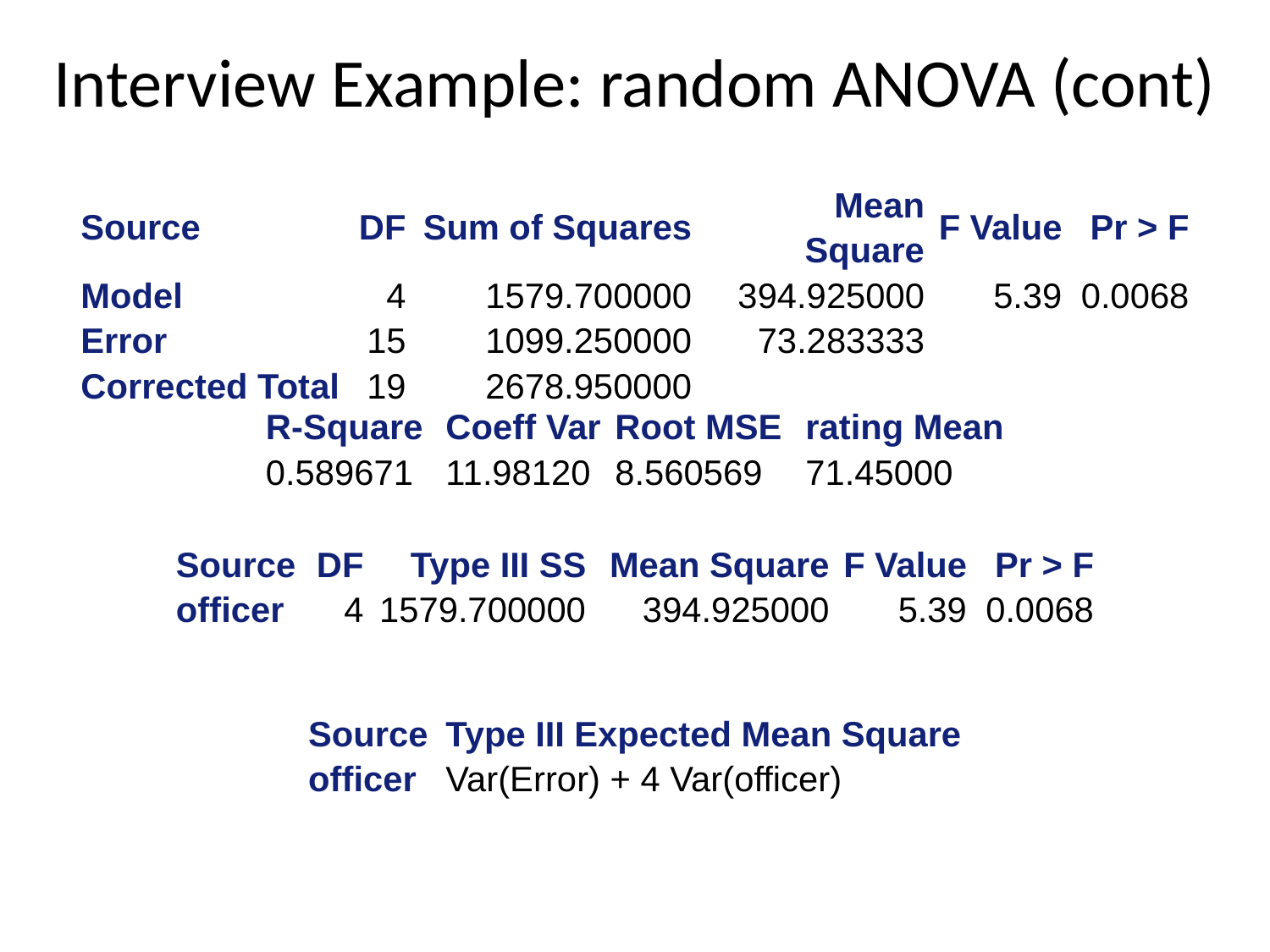

# Interview Example: random ANOVA (cont)
| Source | DF | Sum of Squares | Mean Square | F Value | Pr > F |
| --- | --- | --- | --- | --- | --- |
| Model | 4 | 1579.700000 | 394.925000 | 5.39 | 0.0068 |
| Error | 15 | 1099.250000 | 73.283333 |  |  |
| Corrected Total | 19 | 2678.950000 |  |  |  |
| R-Square | Coeff Var | Root MSE | rating Mean |
| --- | --- | --- | --- |
| 0.589671 | 11.98120 | 8.560569 | 71.45000 |
| Source | DF | Type III SS | Mean Square | F Value | Pr > F |
| --- | --- | --- | --- | --- | --- |
| officer | 4 | 1579.700000 | 394.925000 | 5.39 | 0.0068 |
| Source | Type III Expected Mean Square |
| --- | --- |
| officer | Var(Error) + 4 Var(officer) |